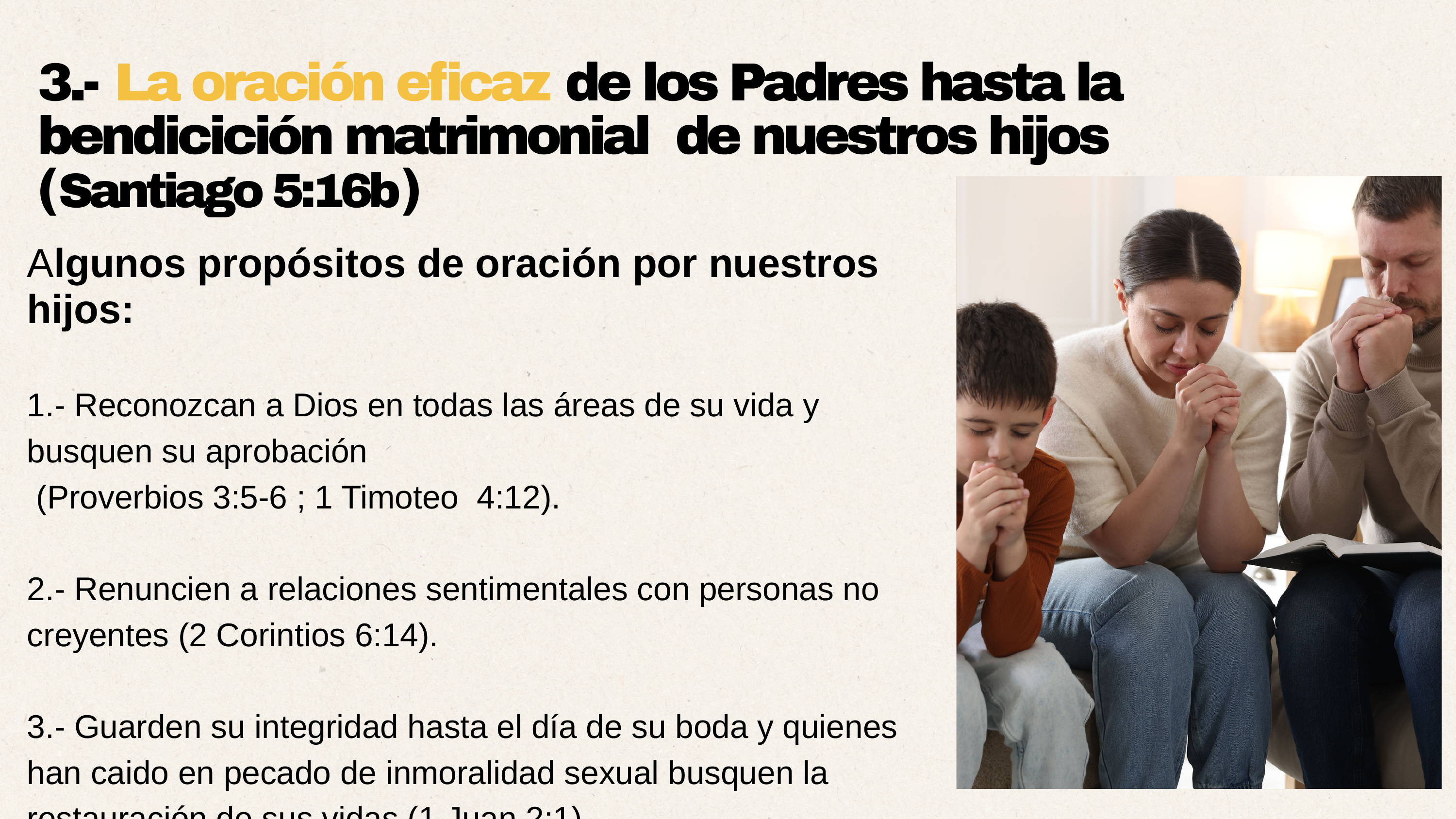

3.- La oración eficaz de los Padres hasta la bendicición matrimonial  de nuestros hijos
(Santiago 5:16b)

Algunos propósitos de oración por nuestros hijos:

1.- Reconozcan a Dios en todas las áreas de su vida y busquen su aprobación
 (Proverbios 3:5-6 ; 1 Timoteo  4:12).

2.- Renuncien a relaciones sentimentales con personas no creyentes (2 Corintios 6:14).

3.- Guarden su integridad hasta el día de su boda y quienes han caido en pecado de inmoralidad sexual busquen la restauración de sus vidas (1 Juan 2:1)